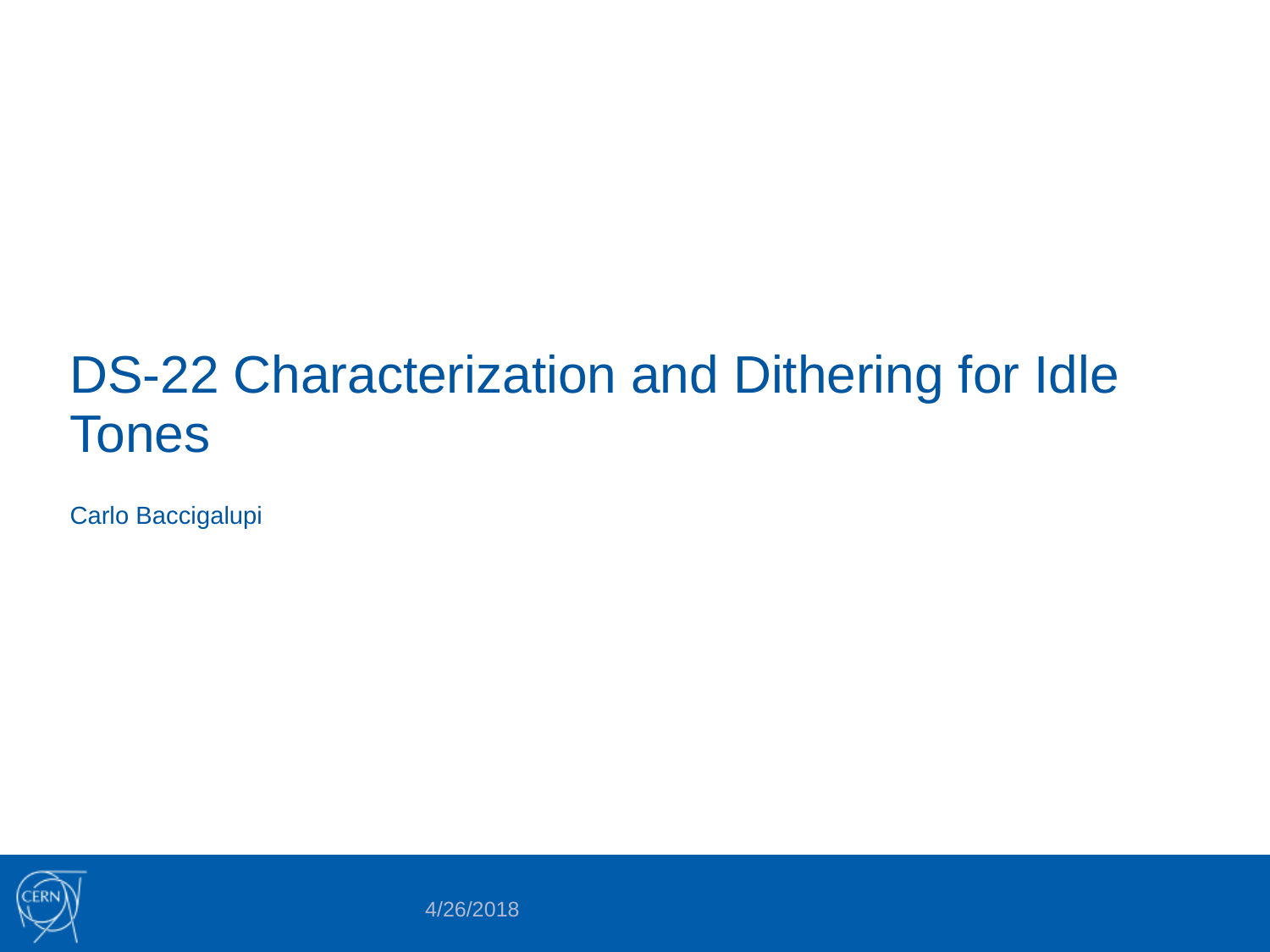

# DS-22 Characterization and Dithering for Idle Tones
Carlo Baccigalupi
4/26/2018